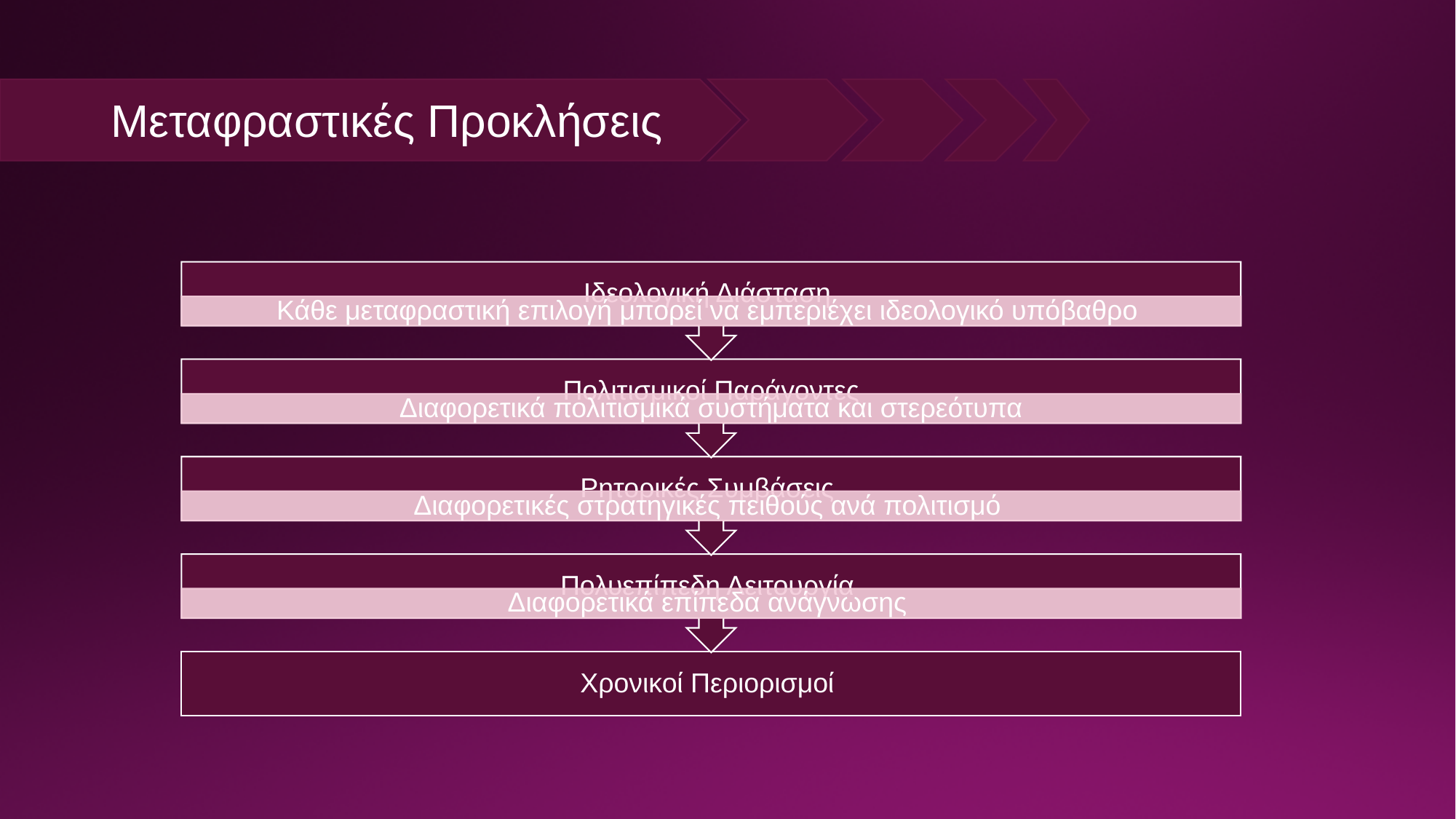

# Μεταφραστικές Προκλήσεις

Χρονικοί Περιορισμοί
Πολυεπίπεδη Λειτουργία
Διαφορετικά επίπεδα ανάγνωσης
Ρητορικές Συμβάσεις
Διαφορετικές στρατηγικές πειθούς ανά πολιτισμό
Πολιτισμικοί Παράγοντες
Διαφορετικά πολιτισμικά συστήματα και στερεότυπα
Ιδεολογική Διάσταση
Κάθε μεταφραστική επιλογή μπορεί να εμπεριέχει ιδεολογικό υπόβαθρο